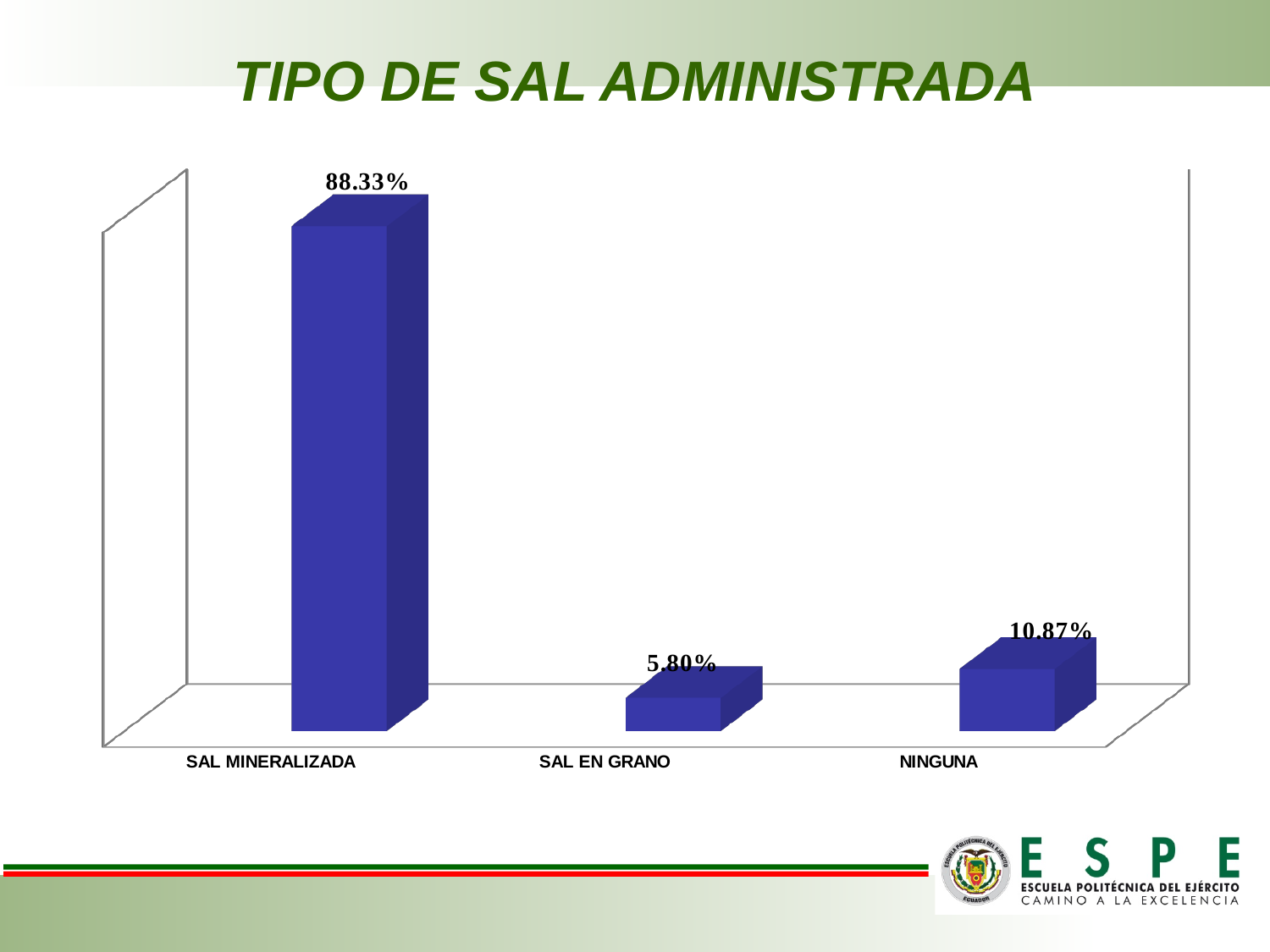

# TIPO DE SAL ADMINISTRADA

[unsupported chart]